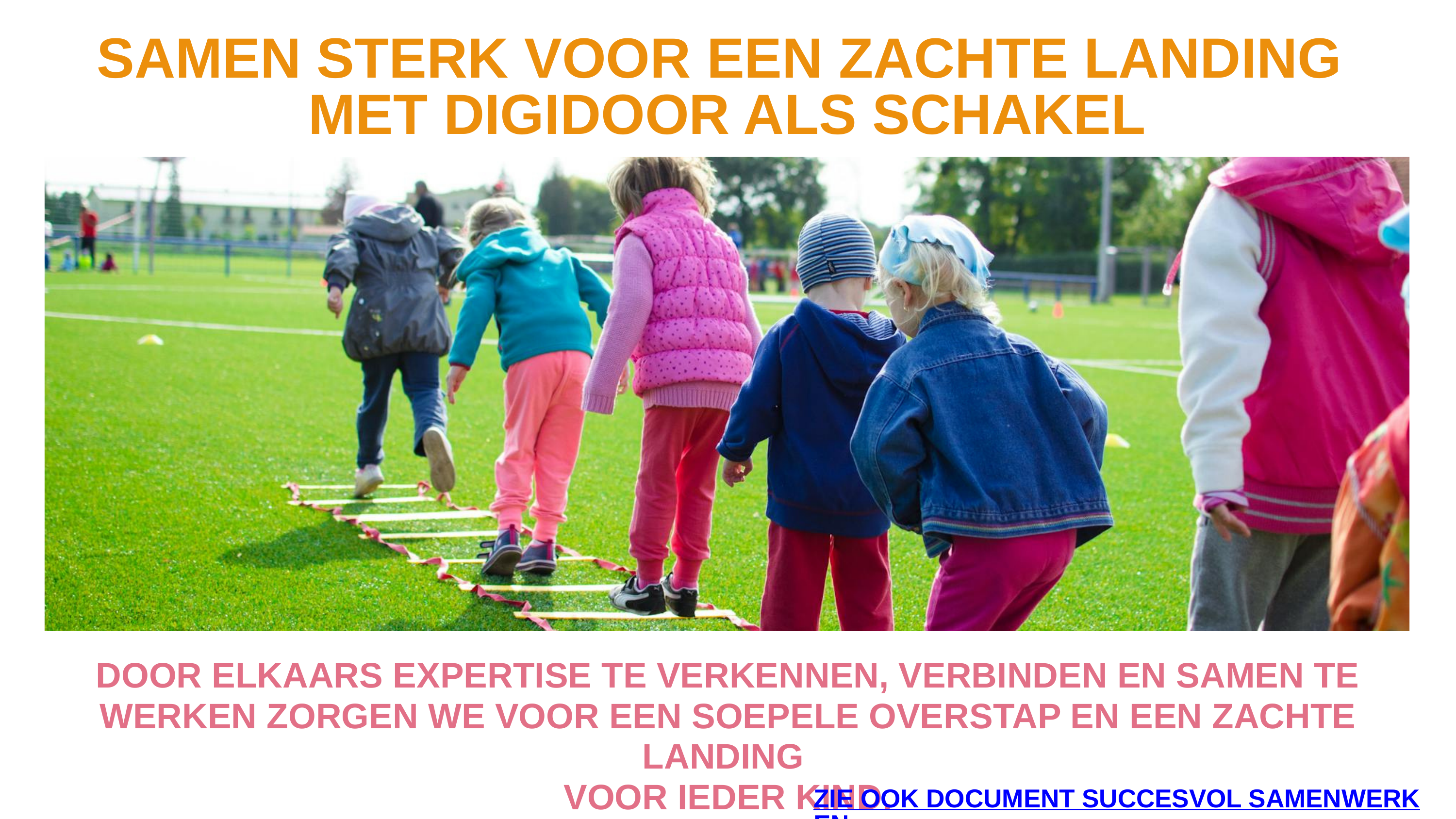

SAMEN STERK VOOR EEN ZACHTE LANDING
MET DIGIDOOR ALS SCHAKEL

DOOR ELKAARS EXPERTISE TE VERKENNEN, VERBINDEN EN SAMEN TE WERKEN ZORGEN WE VOOR EEN SOEPELE OVERSTAP EN EEN ZACHTE LANDING
VOOR IEDER KIND.

ZIE OOK DOCUMENT SUCCESVOL SAMENWERKEN